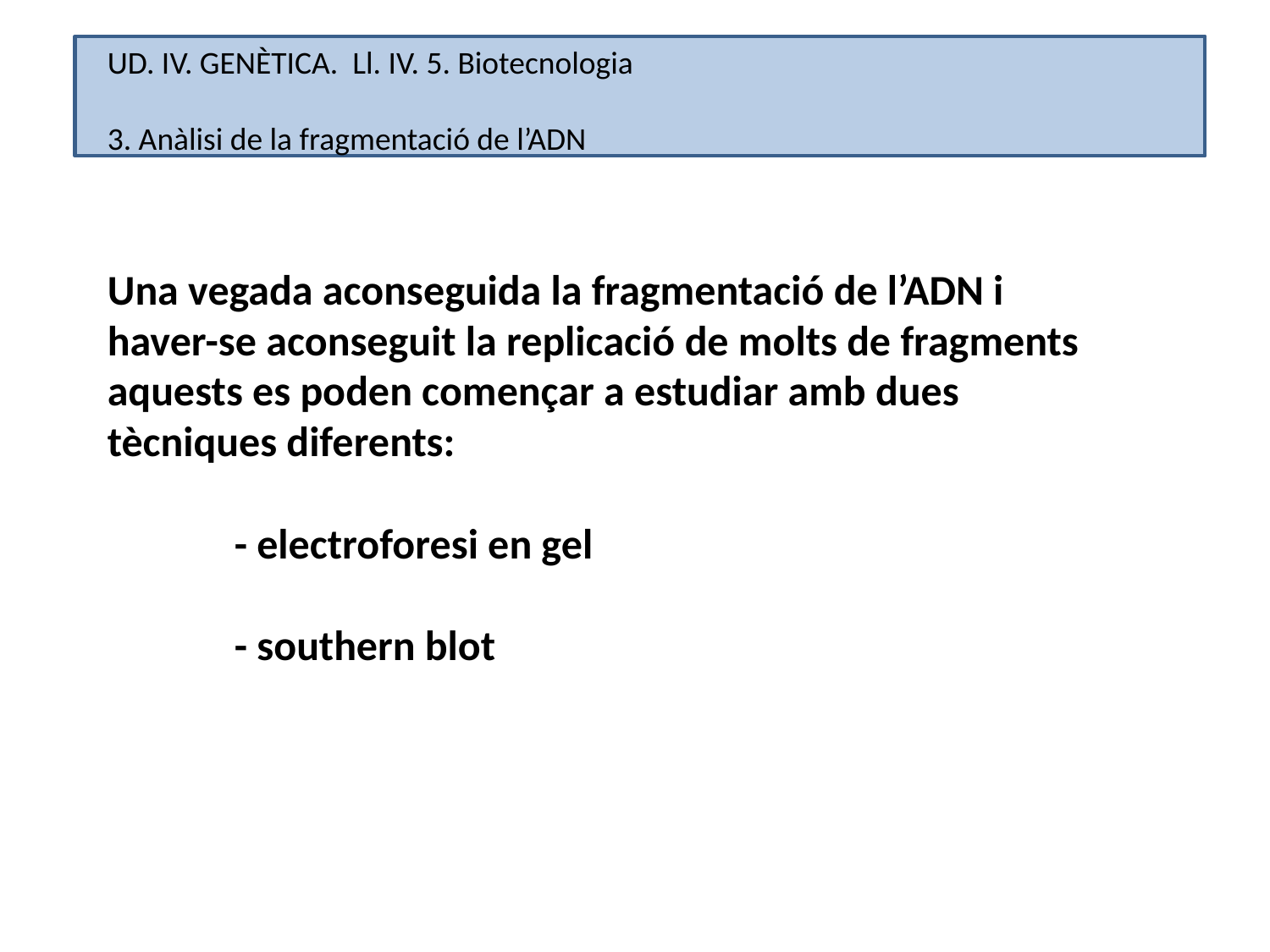

UD. IV. GENÈTICA.  Ll. IV. 5. Biotecnologia

3. Anàlisi de la fragmentació de l’ADN

Una vegada aconseguida la fragmentació de l’ADN i haver-se aconseguit la replicació de molts de fragments aquests es poden començar a estudiar amb dues tècniques diferents:

	- electroforesi en gel

	- southern blot